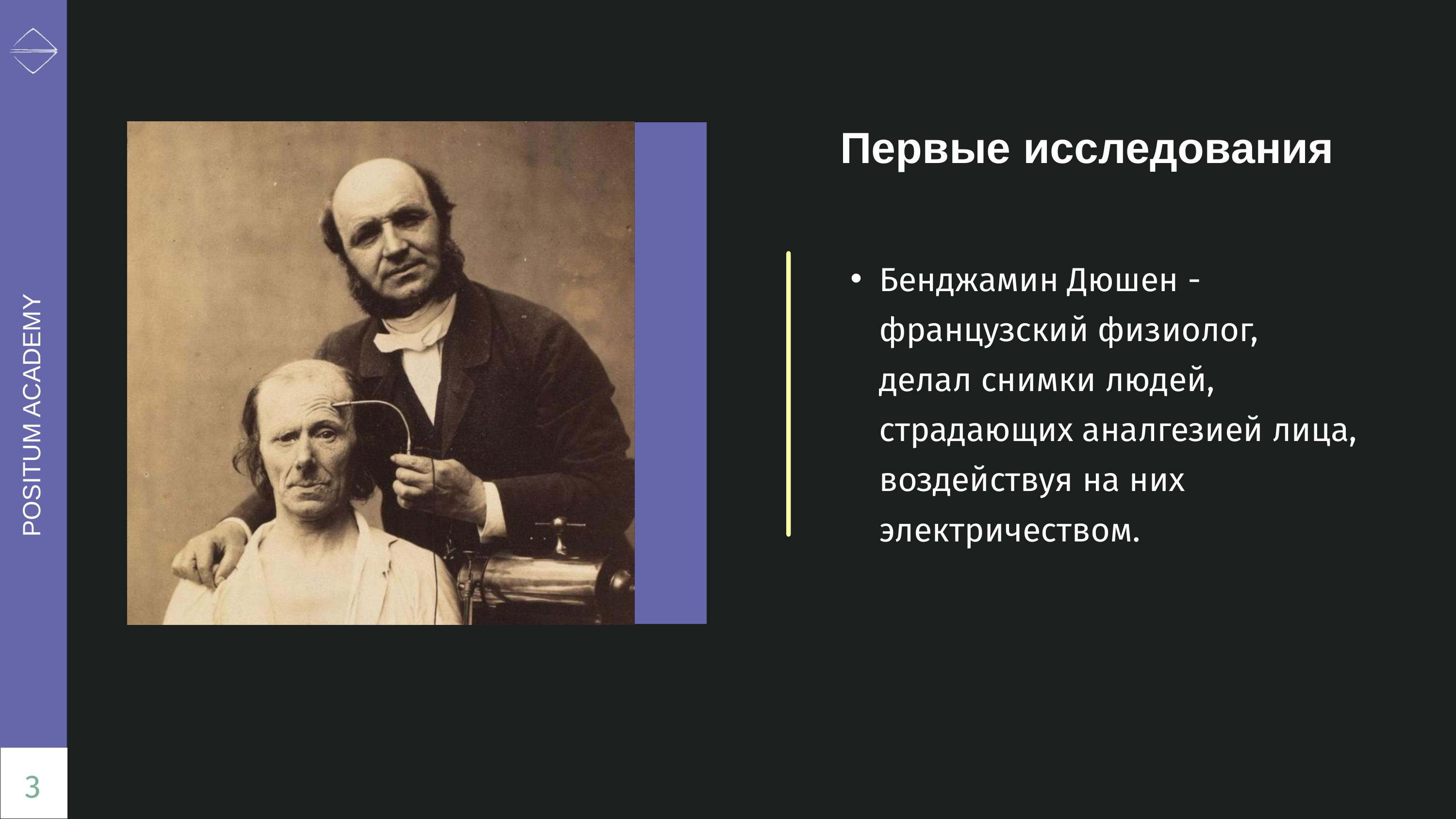

Первые исследования
Бенджамин Дюшен - французский физиолог, делал снимки людей, страдающих аналгезией лица, воздействуя на них электричеством.
POSITUM ACADEMY

3